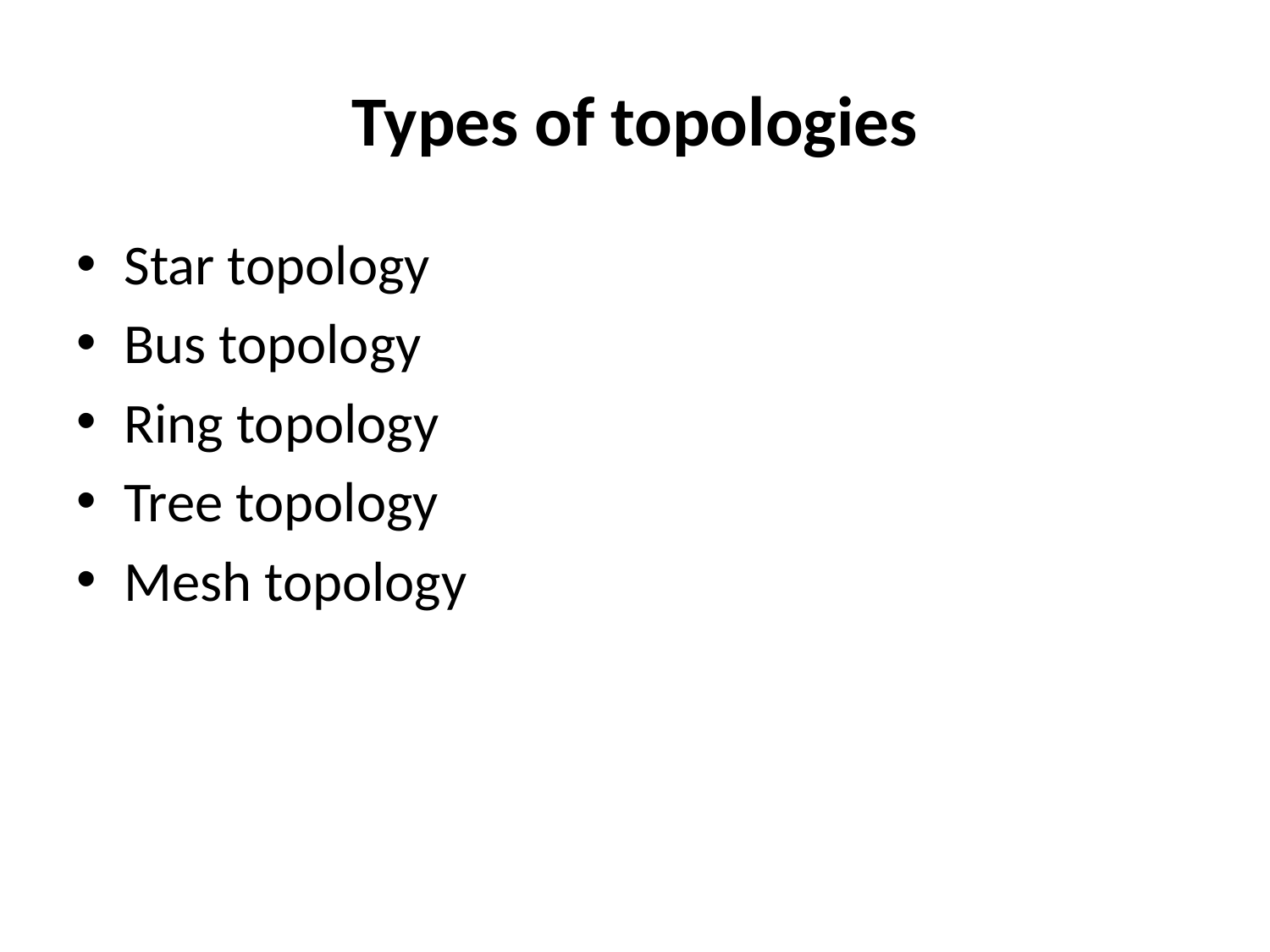

# Types of topologies
Star topology
Bus topology
Ring topology
Tree topology
Mesh topology